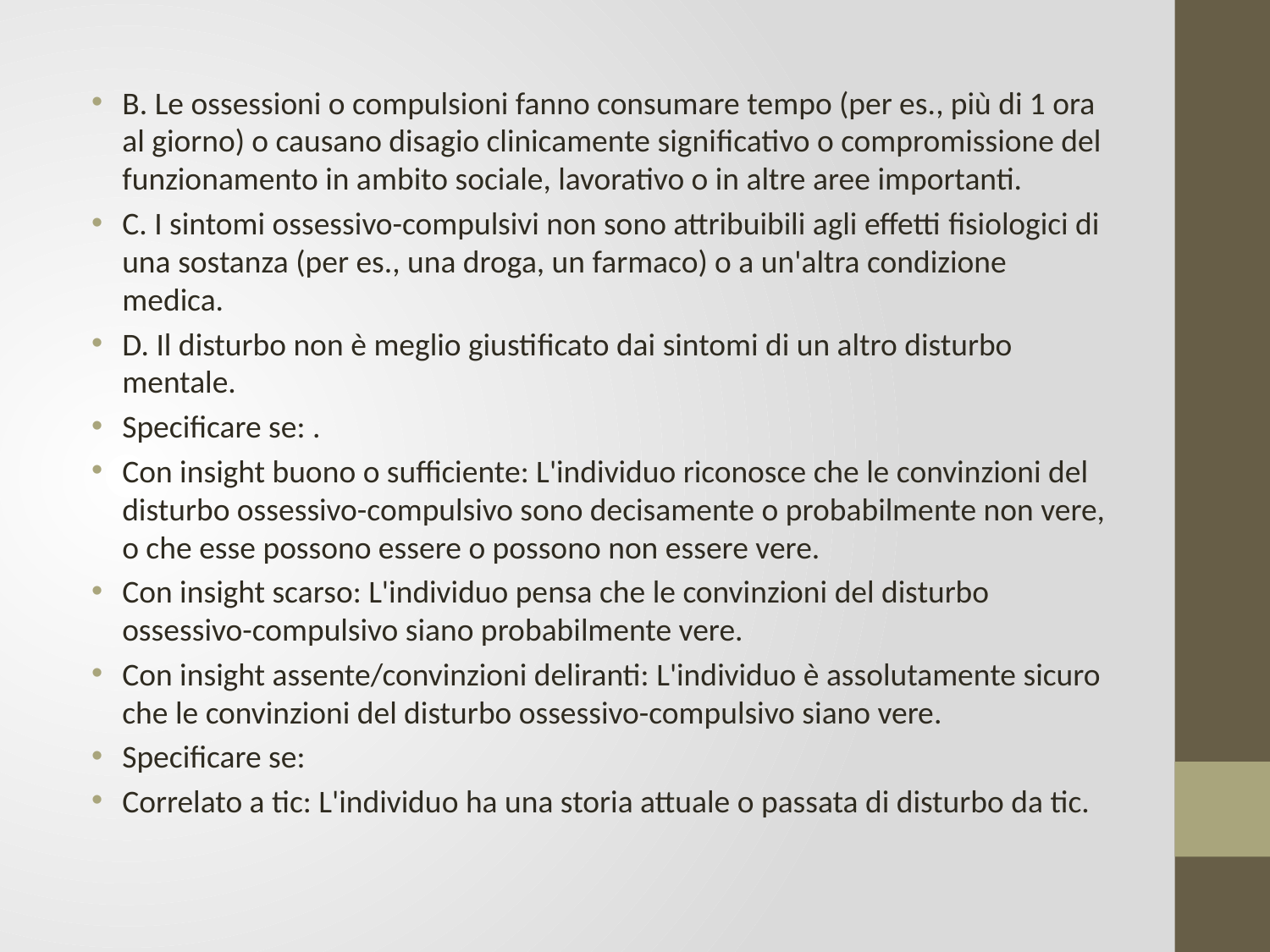

B. Le ossessioni o compulsioni fanno consumare tempo (per es., più di 1 ora al giorno) o causano disagio clinicamente significativo o compromissione del funzionamento in ambito sociale, lavorativo o in altre aree importanti.
C. I sintomi ossessivo-compulsivi non sono attribuibili agli effetti fisiologici di una sostanza (per es., una droga, un farmaco) o a un'altra condizione medica.
D. Il disturbo non è meglio giustificato dai sintomi di un altro disturbo mentale.
Specificare se: .
Con insight buono o sufficiente: L'individuo riconosce che le convinzioni del disturbo ossessivo-compulsivo sono decisamente o probabilmente non vere, o che esse possono essere o possono non essere vere.
Con insight scarso: L'individuo pensa che le convinzioni del disturbo ossessivo-compulsivo siano probabilmente vere.
Con insight assente/convinzioni deliranti: L'individuo è assolutamente sicuro che le convinzioni del disturbo ossessivo-compulsivo siano vere.
Specificare se:
Correlato a tic: L'individuo ha una storia attuale o passata di disturbo da tic.